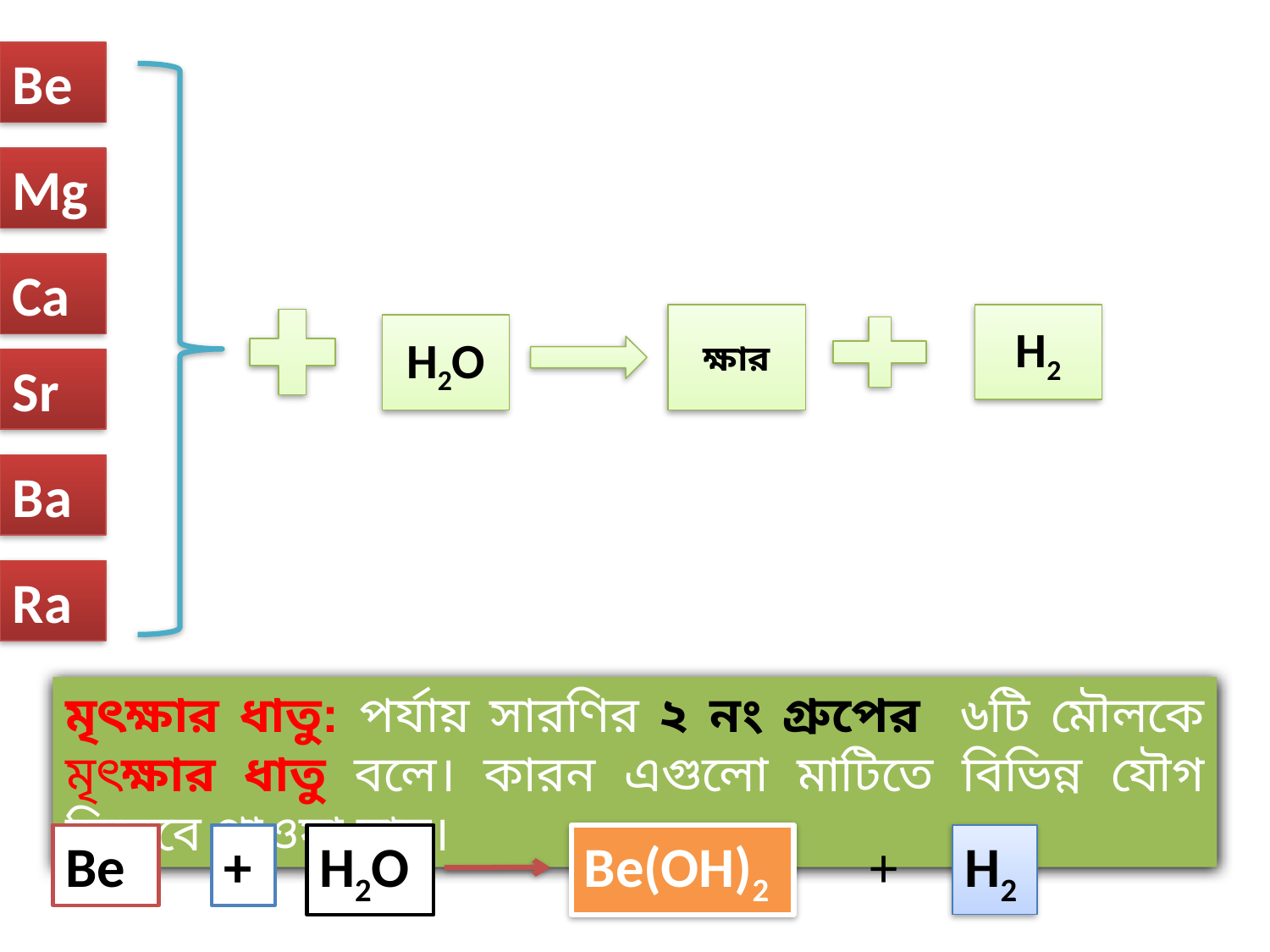

Be

Mg
Ca

ক্ষার

H2
H2O

Sr
Ba
Ra
মৃৎক্ষার ধাতু: পর্যায় সারণির ২ নং গ্রুপের  ৬টি মৌলকে মৃৎক্ষার ধাতু বলে। কারন এগুলো মাটিতে বিভিন্ন যৌগ হিসেবে পাওয়া যায়।
Be
+
H2O
Be(OH)2
+
H2